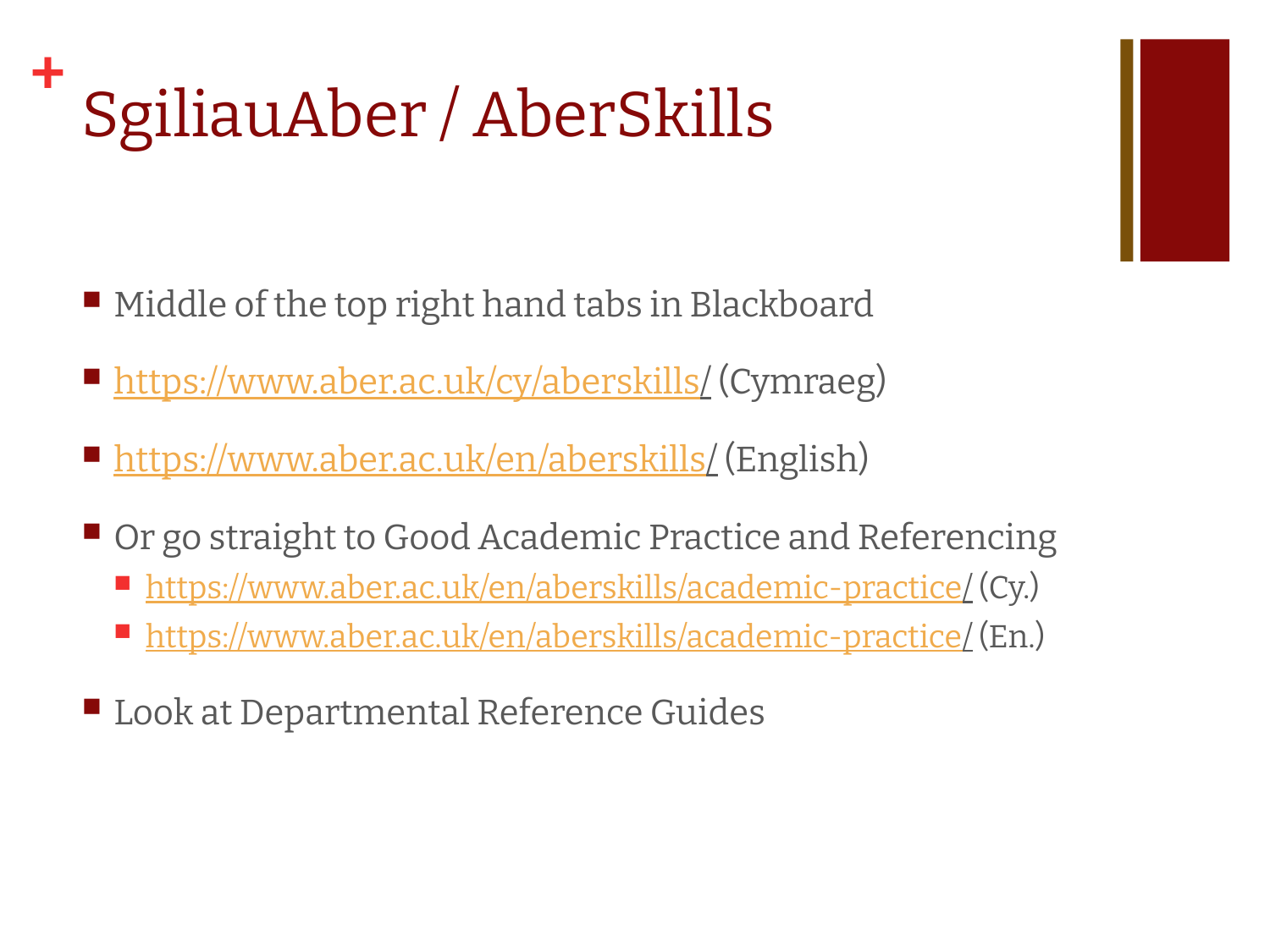

# SgiliauAber / AberSkills
Middle of the top right hand tabs in Blackboard
https://www.aber.ac.uk/cy/aberskills/ (Cymraeg)
https://www.aber.ac.uk/en/aberskills/ (English)
Or go straight to Good Academic Practice and Referencing
https://www.aber.ac.uk/en/aberskills/academic-practice/ (Cy.)
https://www.aber.ac.uk/en/aberskills/academic-practice/ (En.)
Look at Departmental Reference Guides